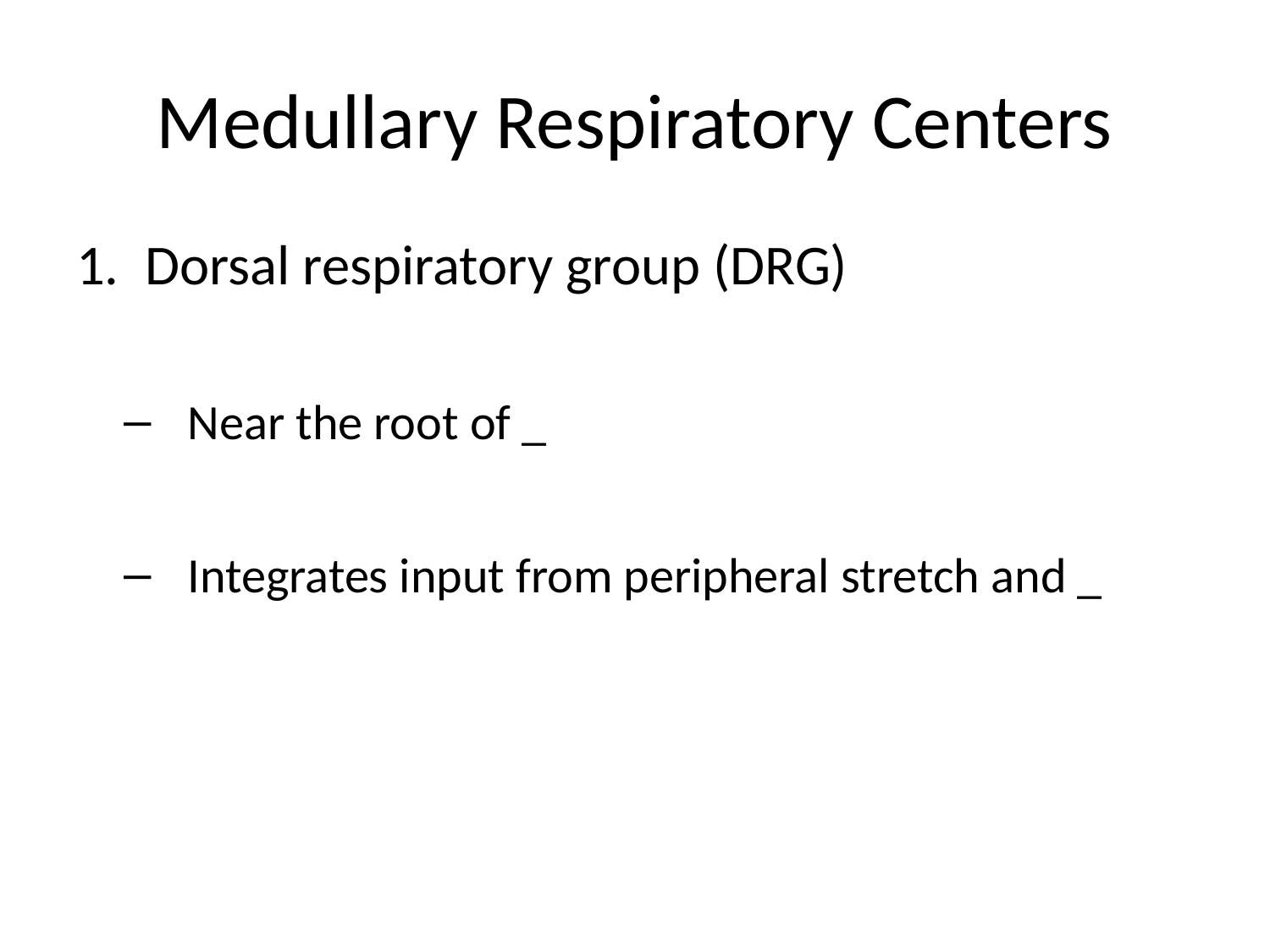

# Medullary Respiratory Centers
Dorsal respiratory group (DRG)

Near the root of _

Integrates input from peripheral stretch and _